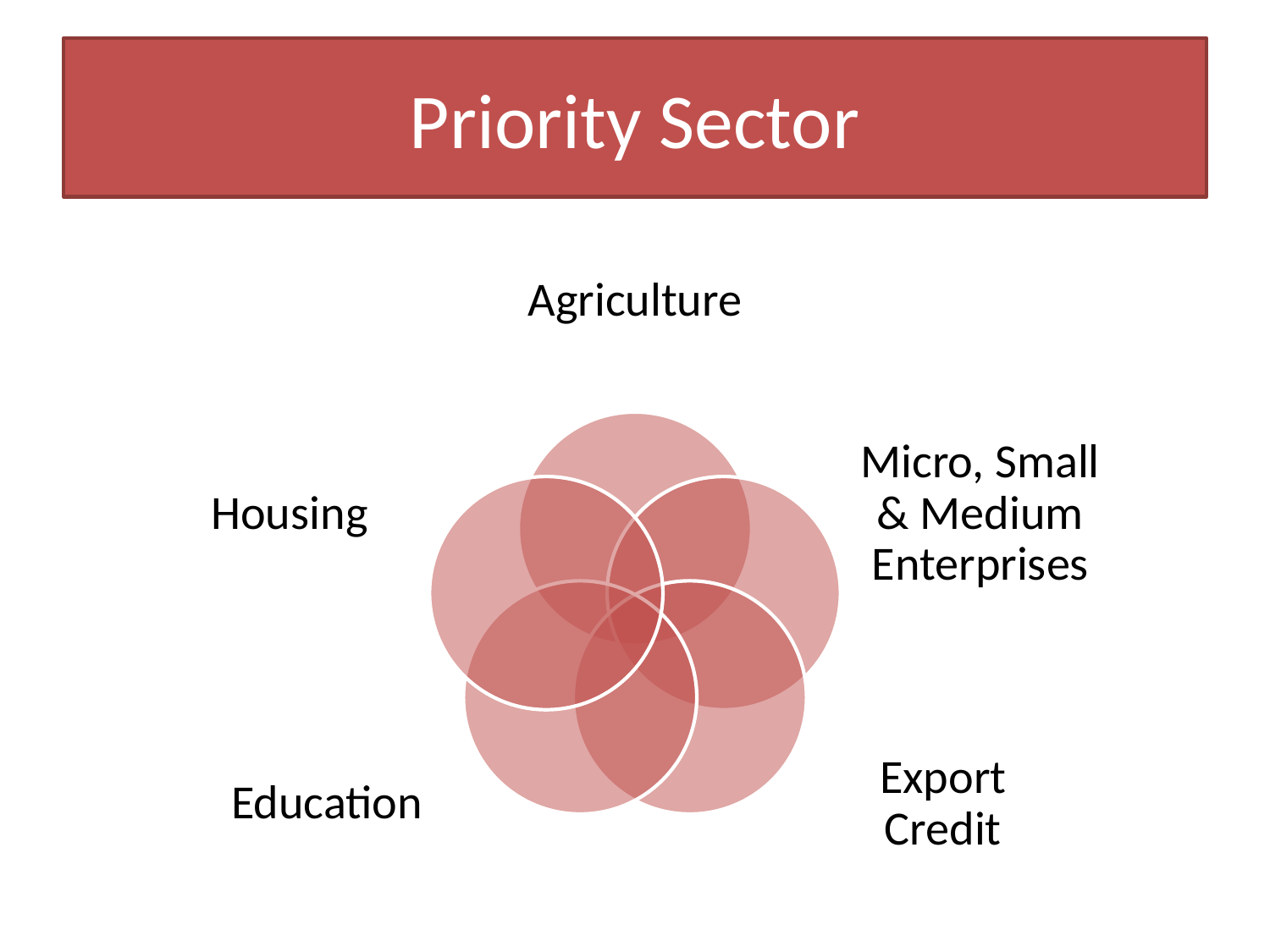

# Priority Sector
Agriculture
Micro, Small & Medium Enterprises
Export Credit
Education
Housing